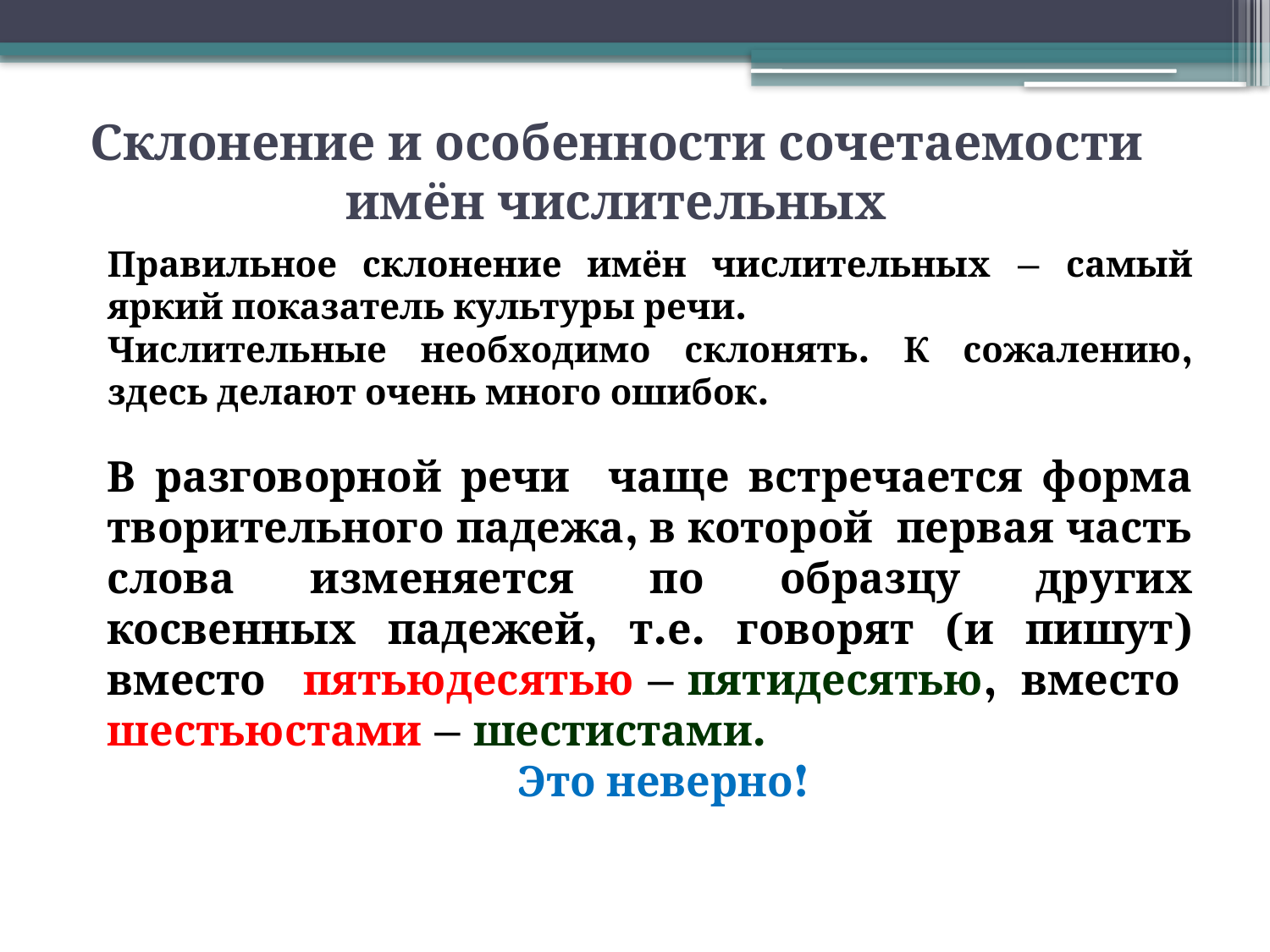

# Склонение и особенности сочетаемости имён числительных
Правильное склонение имён числительных – самый яркий показатель культуры речи.
Числительные необходимо склонять. К сожалению, здесь делают очень много ошибок.

В разговорной речи  чаще встречается форма творительного падежа, в которой  первая часть слова изменяется по образцу других косвенных падежей, т.е. говорят (и пишут) вместо   пятьюдесятью – пятидесятью,  вместо  шестьюстами – шестистами.
                                      Это неверно!